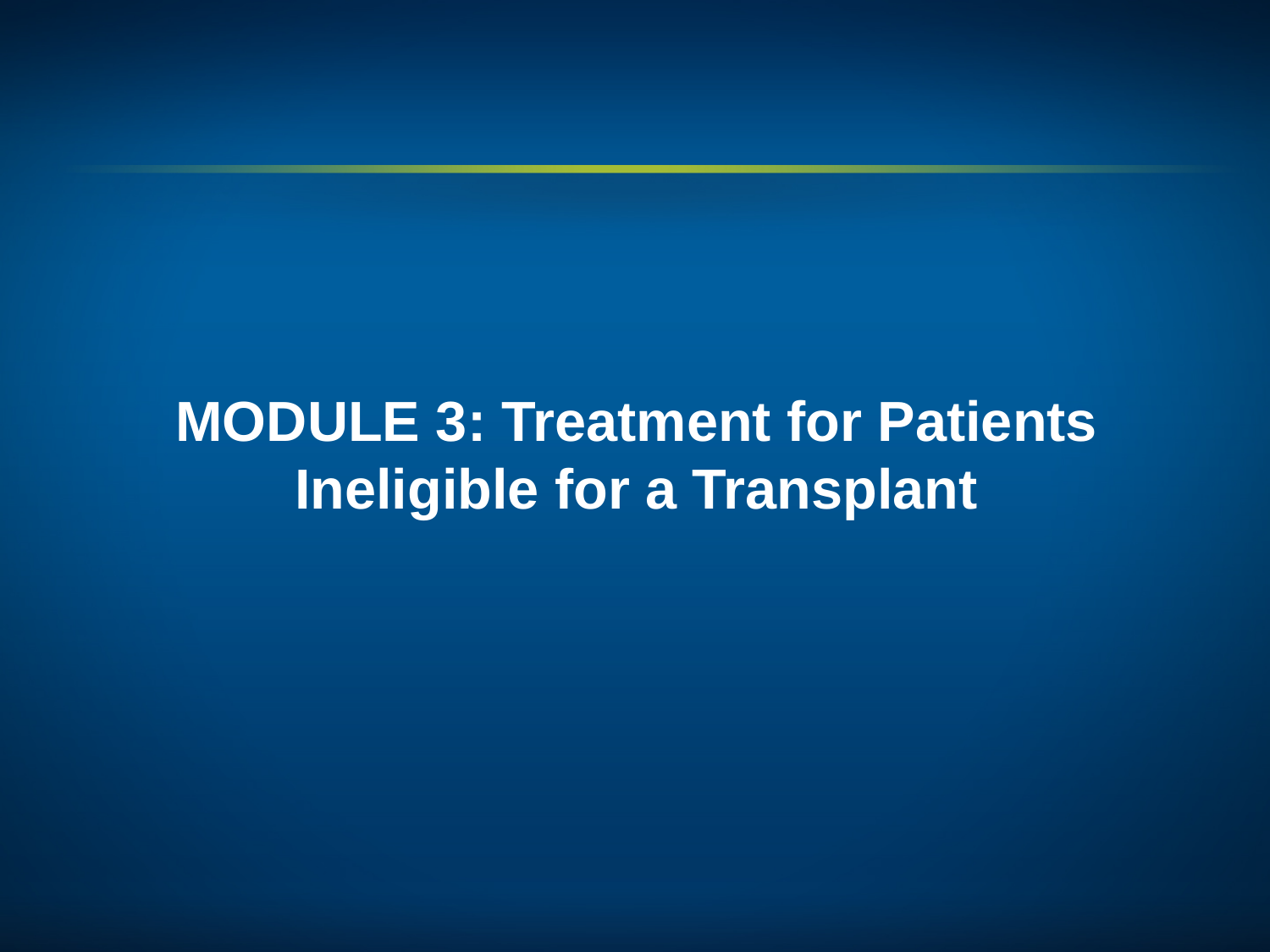

MODULE 3: Treatment for Patients Ineligible for a Transplant